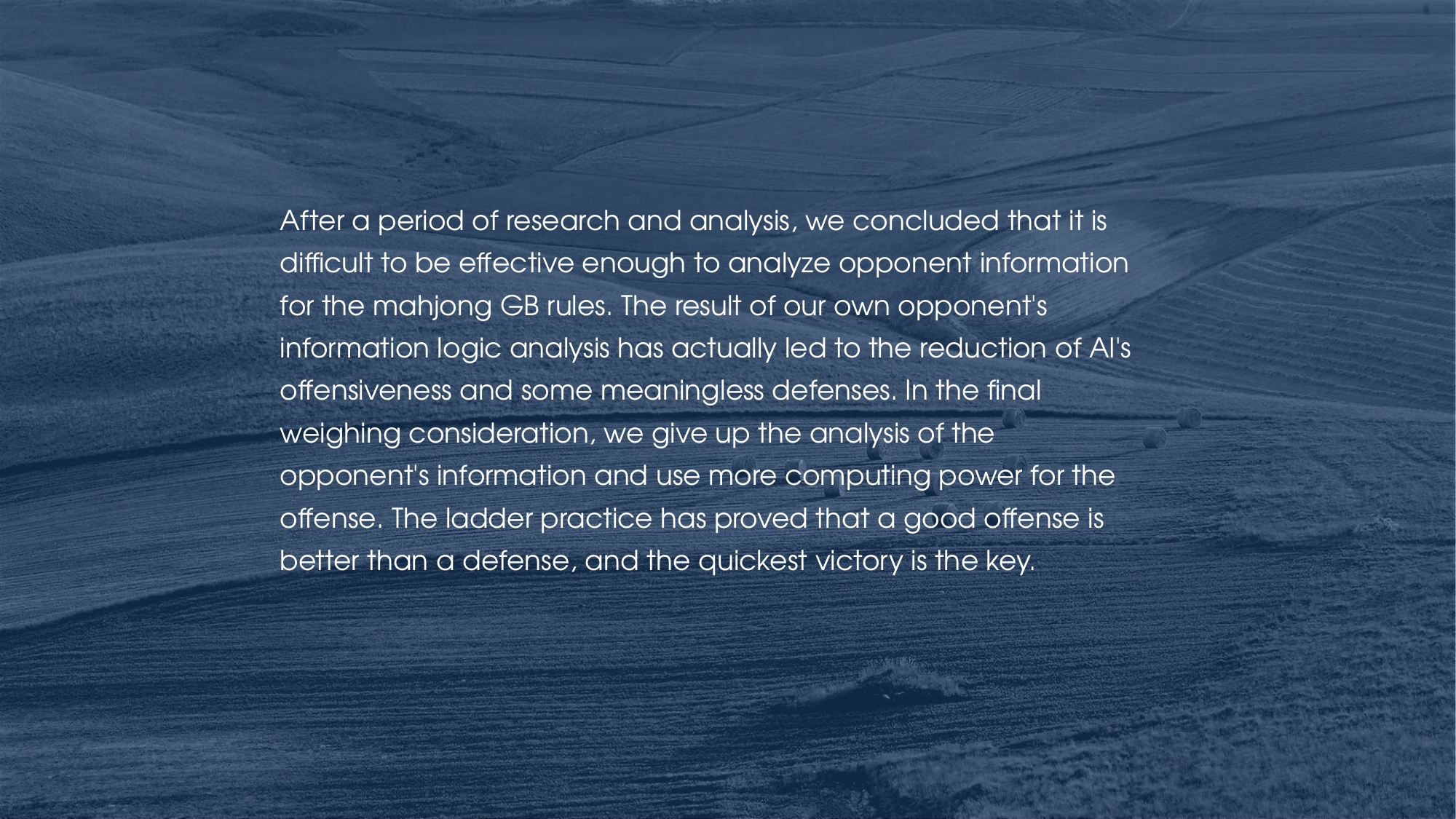

After a period of research and analysis, we concluded that it is difficult to be effective enough to analyze opponent information for the mahjong GB rules. The result of our own opponent's information logic analysis has actually led to the reduction of AI's offensiveness and some meaningless defenses. In the final weighing consideration, we give up the analysis of the opponent's information and use more computing power for the offense. The ladder practice has proved that a good offense is better than a defense, and the quickest victory is the key.